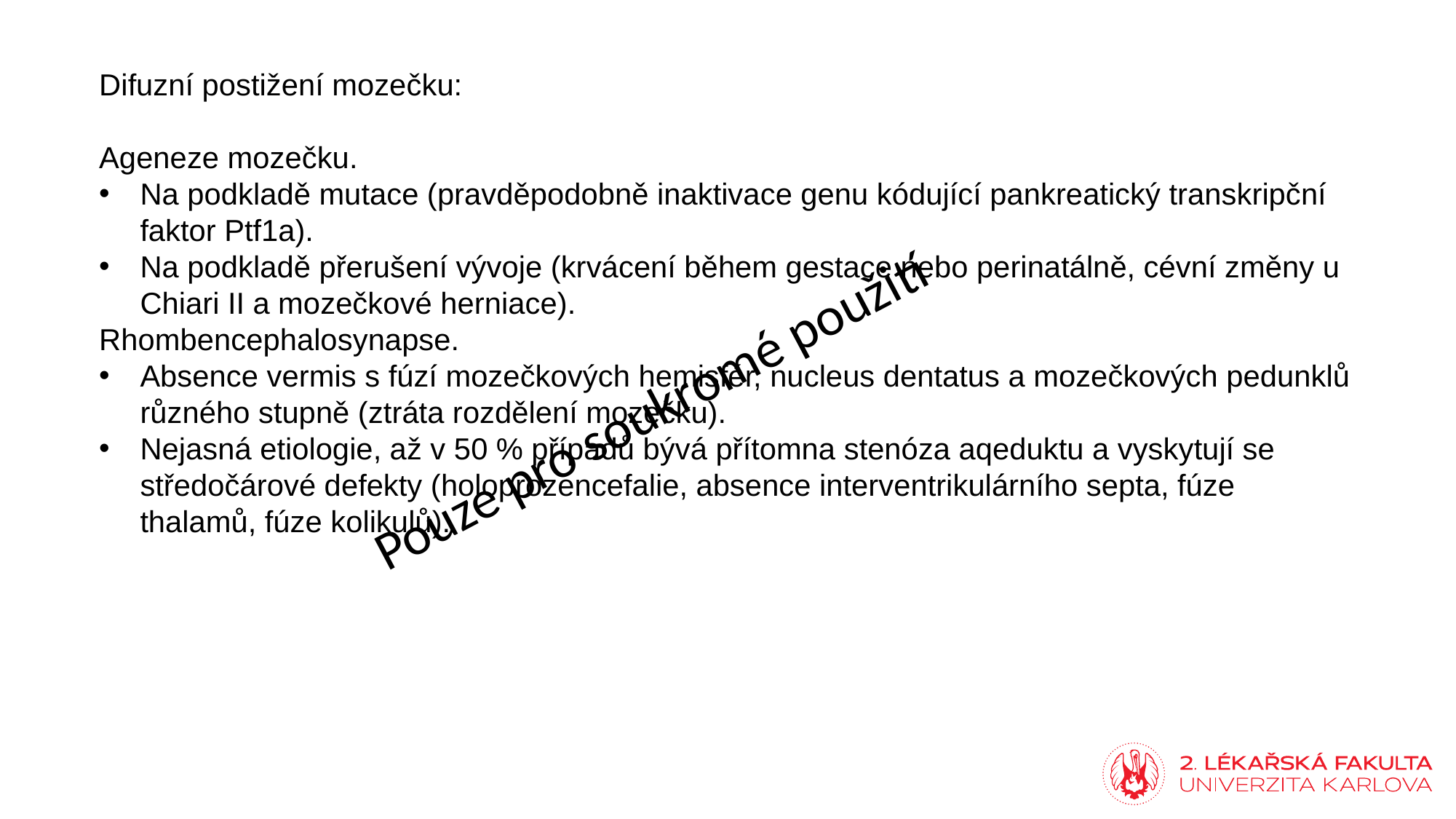

Difuzní postižení mozečku:

Ageneze mozečku.
Na podkladě mutace (pravděpodobně inaktivace genu kódující pankreatický transkripční faktor Ptf1a).
Na podkladě přerušení vývoje (krvácení během gestace nebo perinatálně, cévní změny u Chiari II a mozečkové herniace).
Rhombencephalosynapse.
Absence vermis s fúzí mozečkových hemisfér, nucleus dentatus a mozečkových pedunklů různého stupně (ztráta rozdělení mozečku).
Nejasná etiologie, až v 50 % případů bývá přítomna stenóza aqeduktu a vyskytují se středočárové defekty (holoprozencefalie, absence interventrikulárního septa, fúze thalamů, fúze kolikulů).